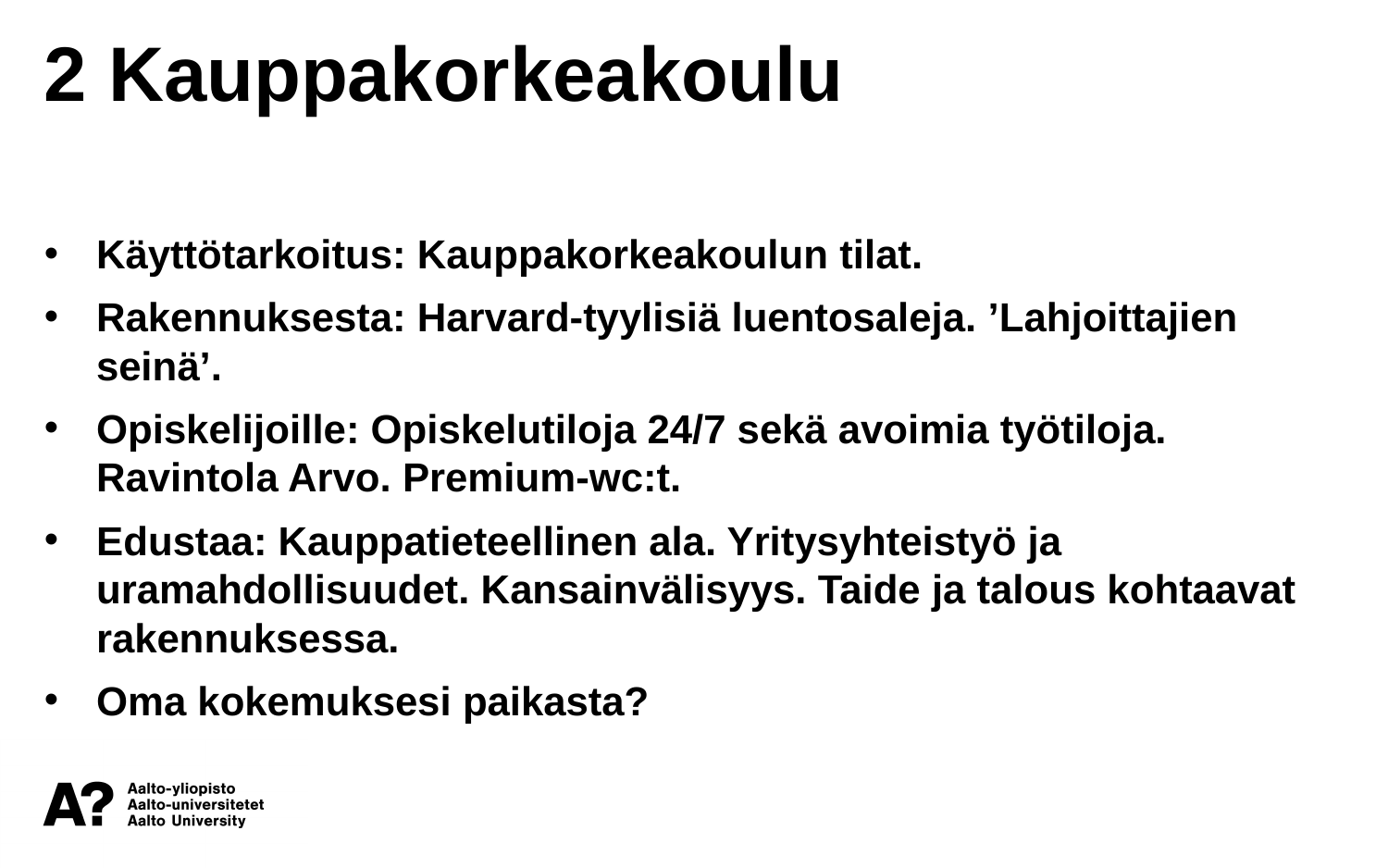

2 Kauppakorkeakoulu
Käyttötarkoitus: Kauppakorkeakoulun tilat.
Rakennuksesta: Harvard-tyylisiä luentosaleja. ’Lahjoittajien seinä’.
Opiskelijoille: Opiskelutiloja 24/7 sekä avoimia työtiloja. Ravintola Arvo. Premium-wc:t.
Edustaa: Kauppatieteellinen ala. Yritysyhteistyö ja uramahdollisuudet. Kansainvälisyys. Taide ja talous kohtaavat rakennuksessa.
Oma kokemuksesi paikasta?